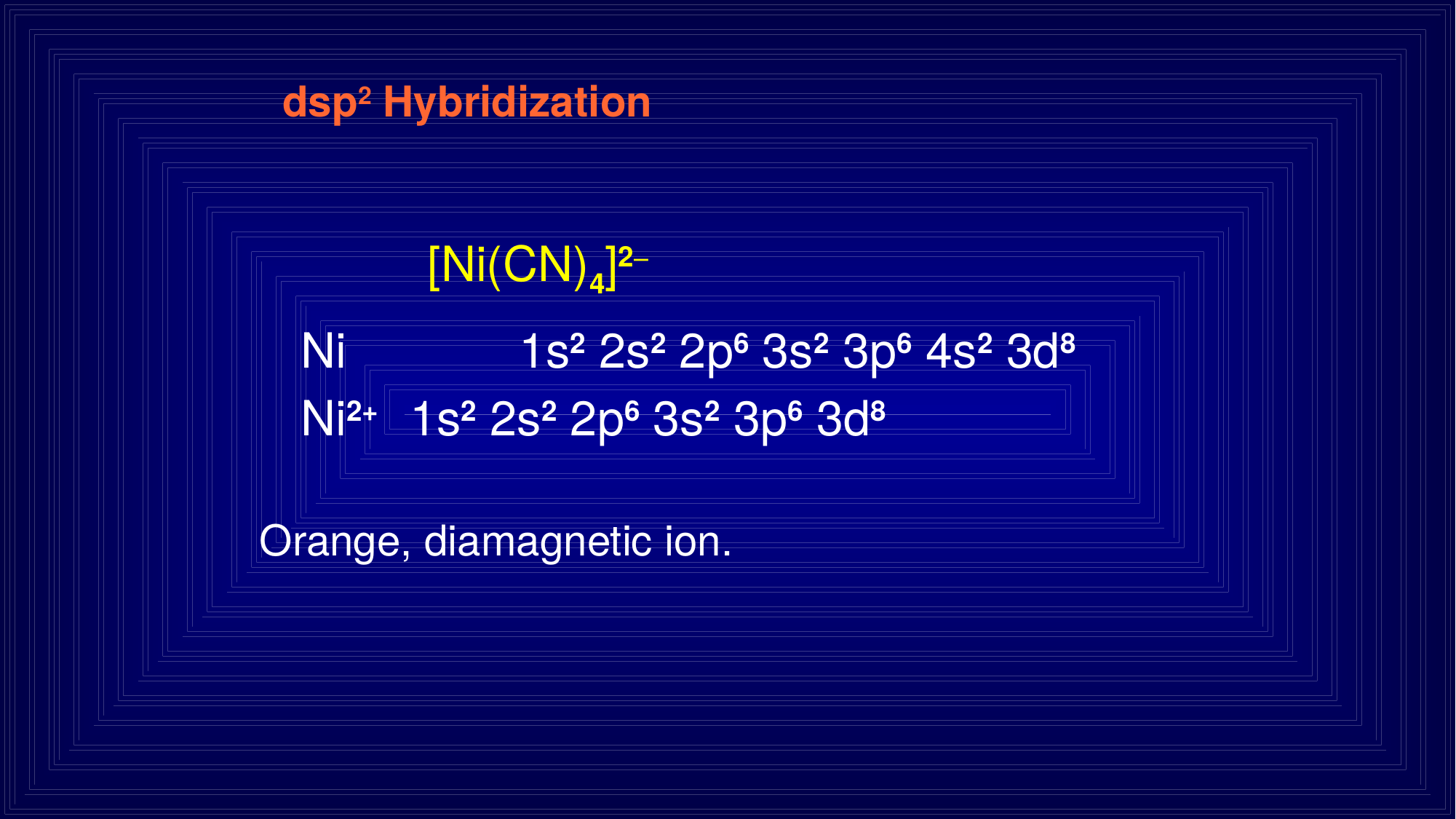

dsp2 Hybridization
# [Ni(CN)4]2–
	Ni 		1s2 2s2 2p6 3s2 3p6 4s2 3d8
	Ni2+	1s2 2s2 2p6 3s2 3p6 3d8

Orange, diamagnetic ion.